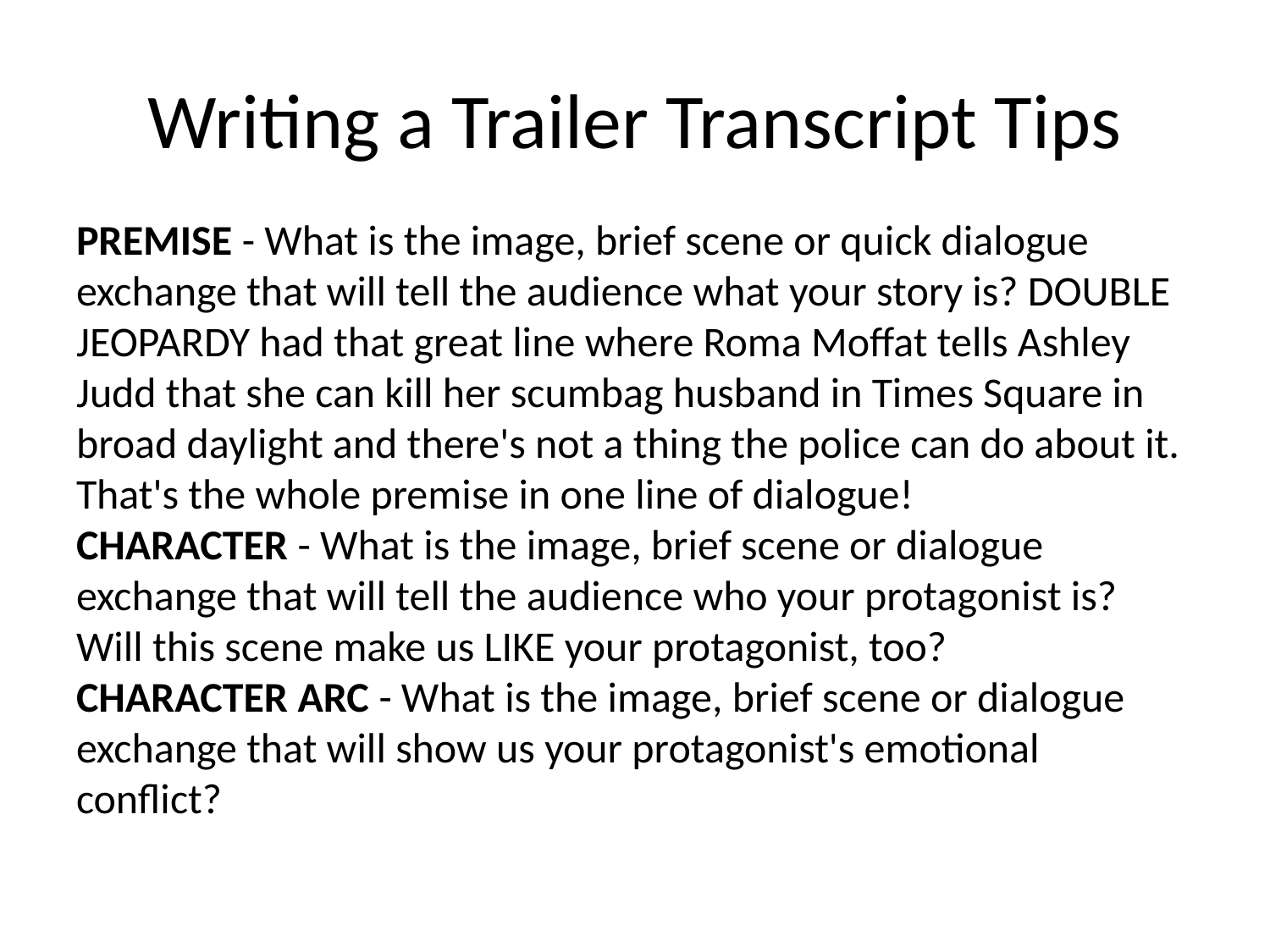

# Writing a Trailer Transcript Tips
PREMISE - What is the image, brief scene or quick dialogue exchange that will tell the audience what your story is? DOUBLE JEOPARDY had that great line where Roma Moffat tells Ashley Judd that she can kill her scumbag husband in Times Square in broad daylight and there's not a thing the police can do about it. That's the whole premise in one line of dialogue! 
CHARACTER - What is the image, brief scene or dialogue exchange that will tell the audience who your protagonist is? Will this scene make us LIKE your protagonist, too?
CHARACTER ARC - What is the image, brief scene or dialogue exchange that will show us your protagonist's emotional conflict?